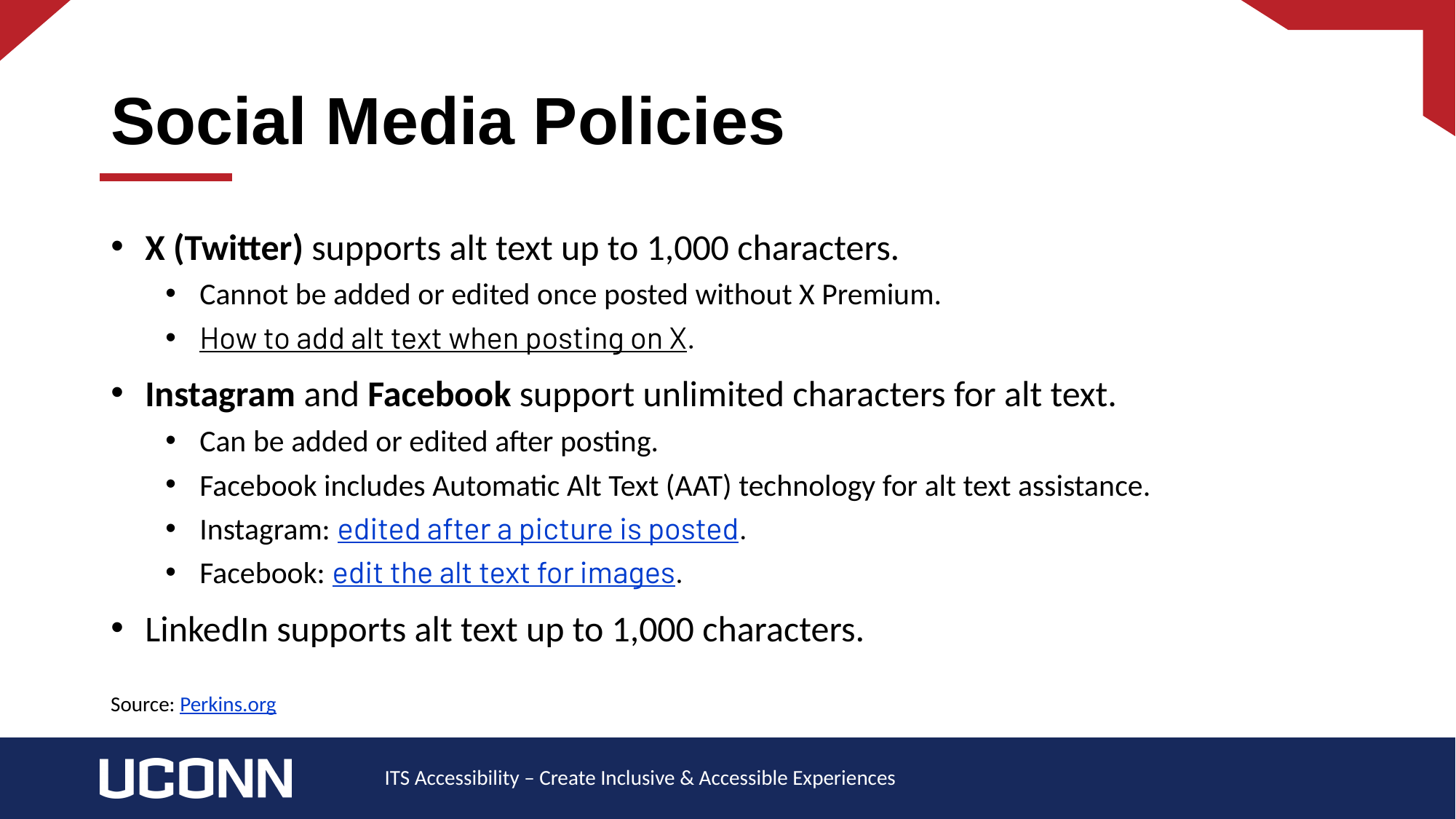

# Social Media Policies
X (Twitter) supports alt text up to 1,000 characters.
Cannot be added or edited once posted without X Premium.
How to add alt text when posting on X.
Instagram and Facebook support unlimited characters for alt text.
Can be added or edited after posting.
Facebook includes Automatic Alt Text (AAT) technology for alt text assistance.
Instagram: edited after a picture is posted.
Facebook: edit the alt text for images.
LinkedIn supports alt text up to 1,000 characters.
Source: Perkins.org
ITS Accessibility – Create Inclusive & Accessible Experiences